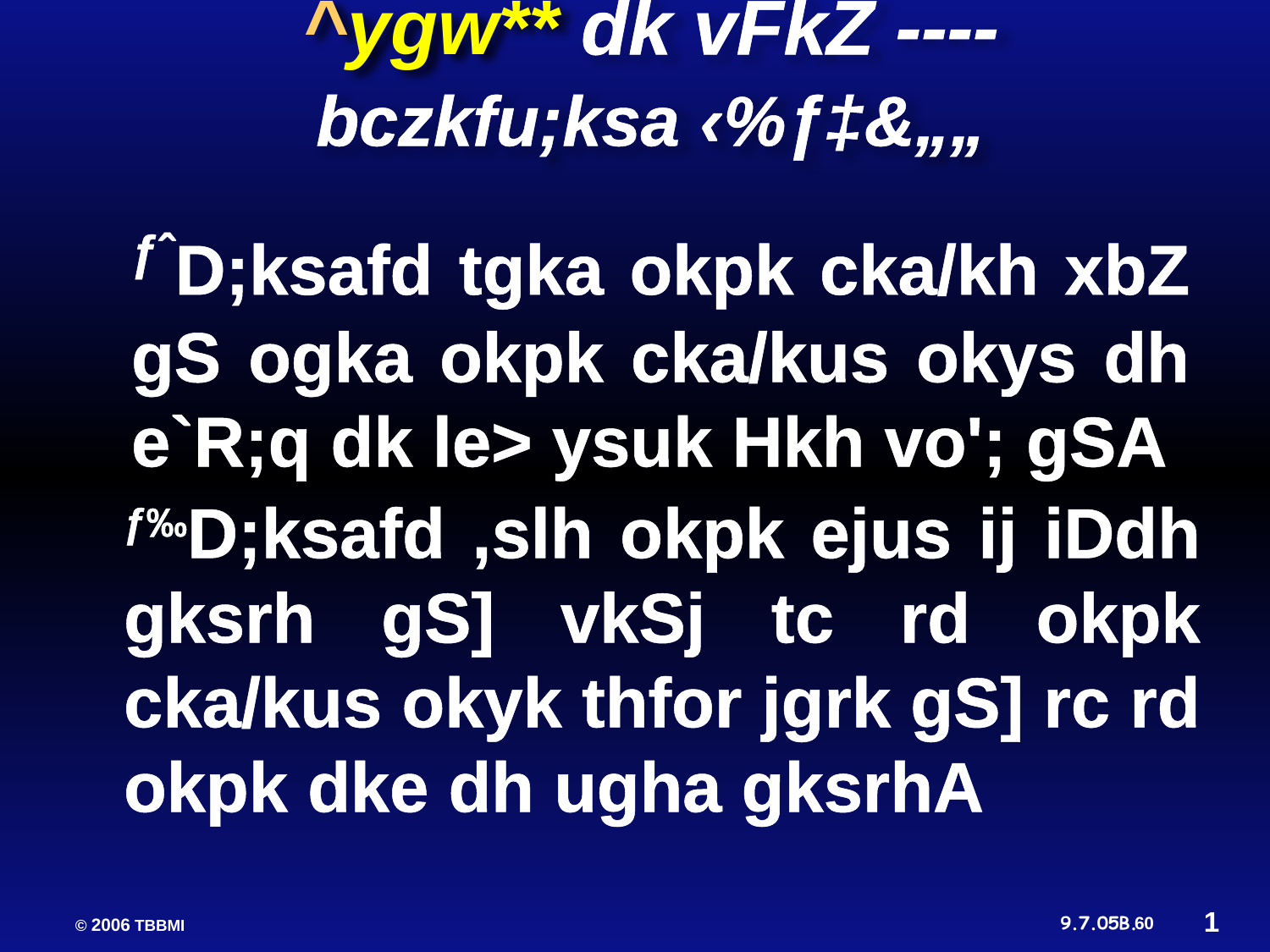

^ygw** dk vFkZ ----
bczkfu;ksa ‹%ƒ‡&„„

ƒˆD;ksafd tgka okpk cka/kh xbZ gS ogka okpk cka/kus okys dh e`R;q dk le> ysuk Hkh vo'; gSA
ƒ‰D;ksafd ,slh okpk ejus ij iDdh gksrh gS] vkSj tc rd okpk cka/kus okyk thfor jgrk gS] rc rd okpk dke dh ugha gksrhA
1

60